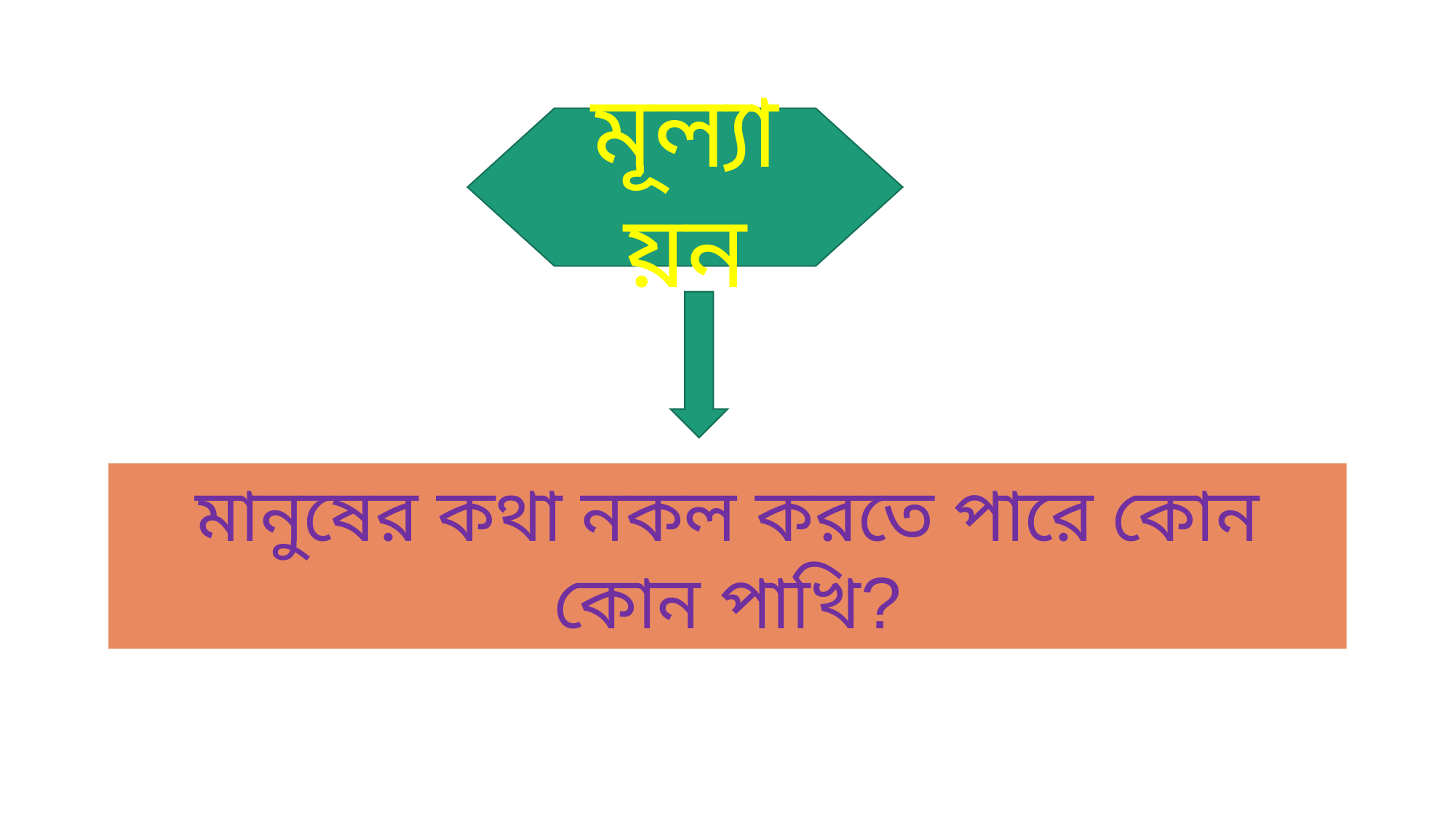

মূল্যায়ন

মানুষের কথা নকল করতে পারে কোন কোন পাখি?